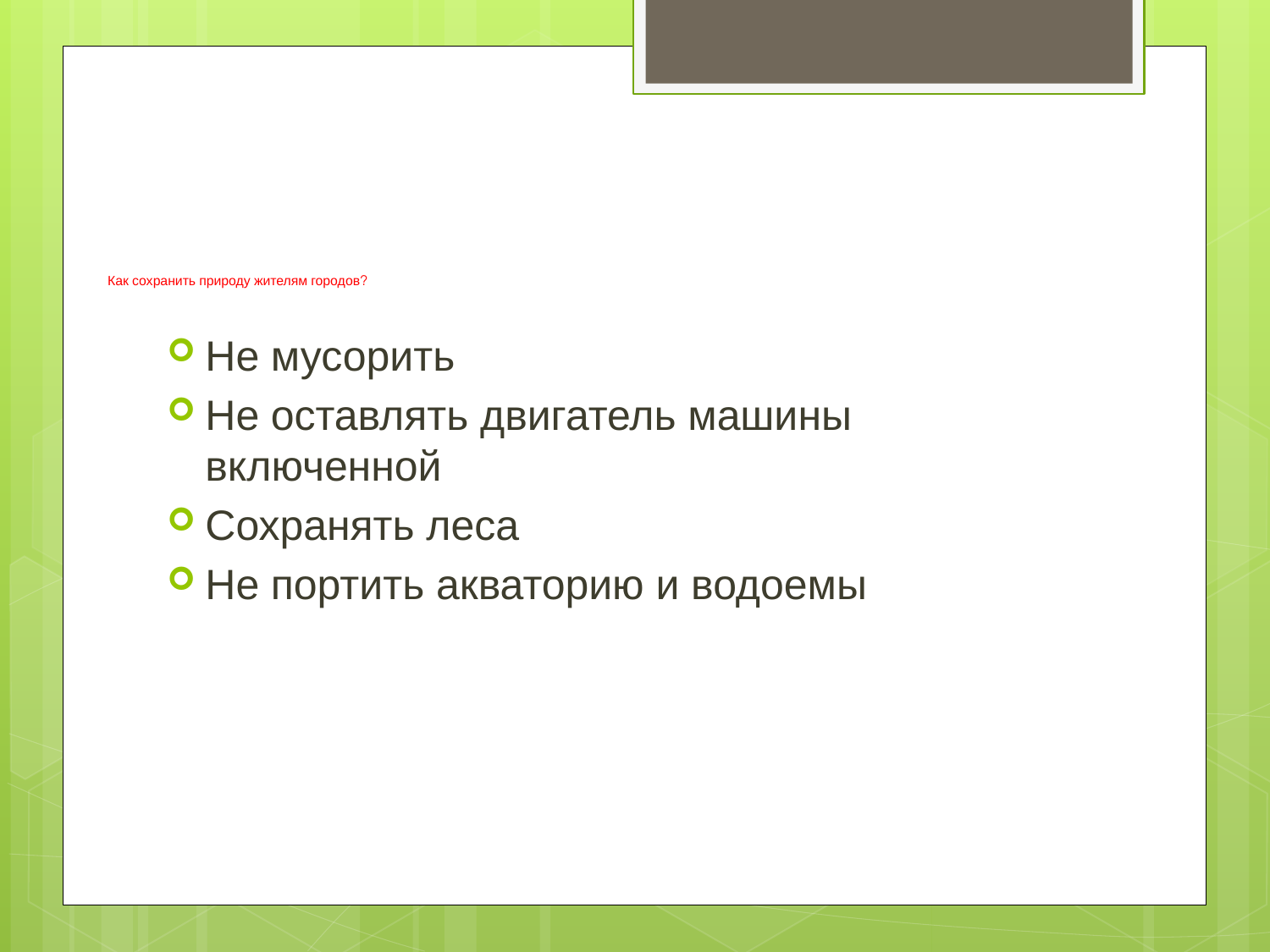

# Как сохранить природу жителям городов?
Не мусорить
Не оставлять двигатель машины включенной
Сохранять леса
Не портить акваторию и водоемы